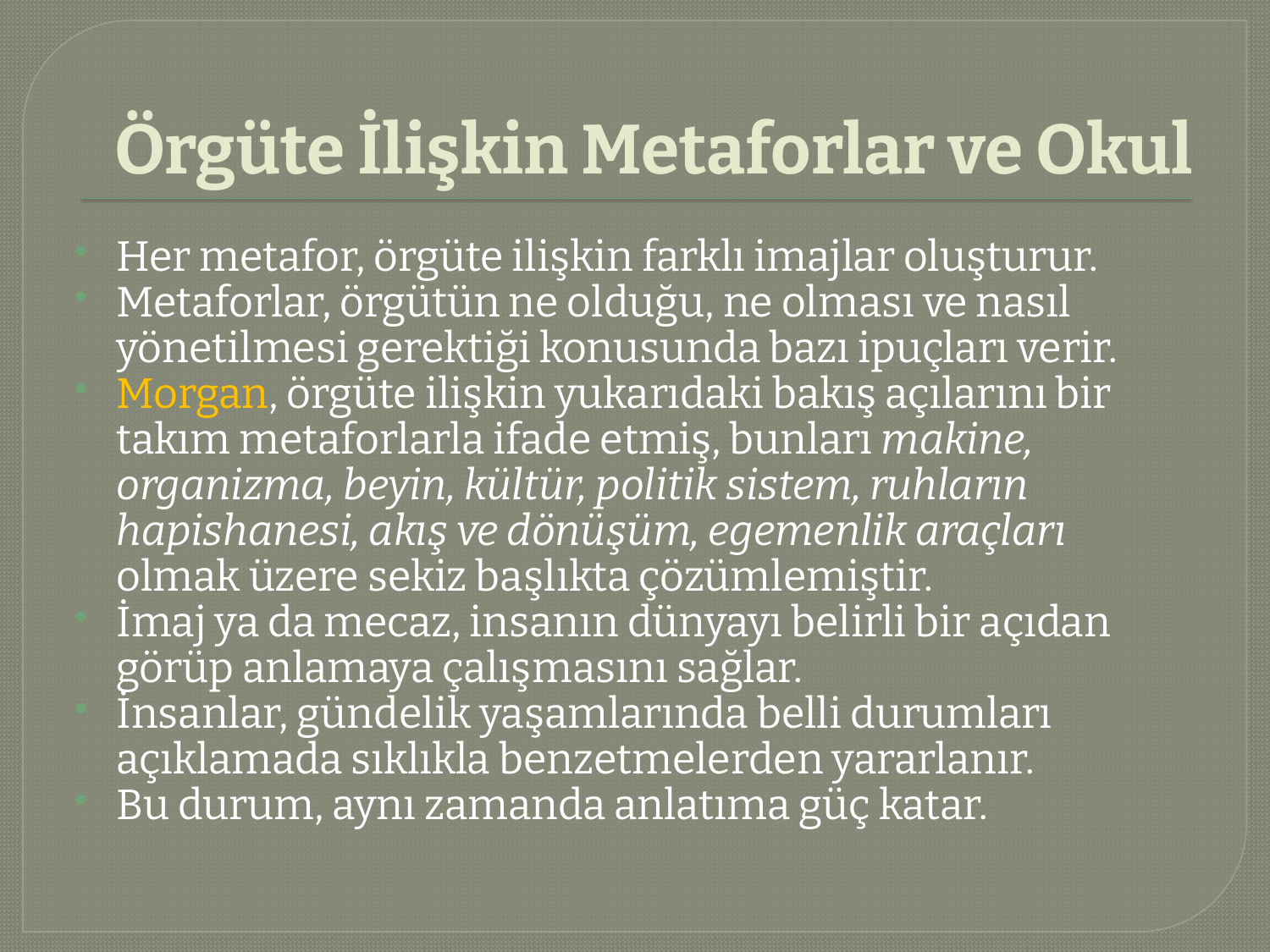

# Örgüte İlişkin Metaforlar ve Okul
Her metafor, örgüte ilişkin farklı imajlar oluşturur.
Metaforlar, örgütün ne olduğu, ne olması ve nasıl yönetilmesi gerektiği konusunda bazı ipuçları verir.
Morgan, örgüte ilişkin yukarıdaki bakış açılarını bir takım metaforlarla ifade etmiş, bunları makine, organizma, beyin, kültür, politik sistem, ruhların hapishanesi, akış ve dönüşüm, egemenlik araçları olmak üzere sekiz başlıkta çözümlemiştir.
İmaj ya da mecaz, insanın dünyayı belirli bir açıdan görüp anlamaya çalışmasını sağlar.
İnsanlar, gündelik yaşamlarında belli durumları açıklamada sıklıkla benzetmelerden yararlanır.
Bu durum, aynı zamanda anlatıma güç katar.